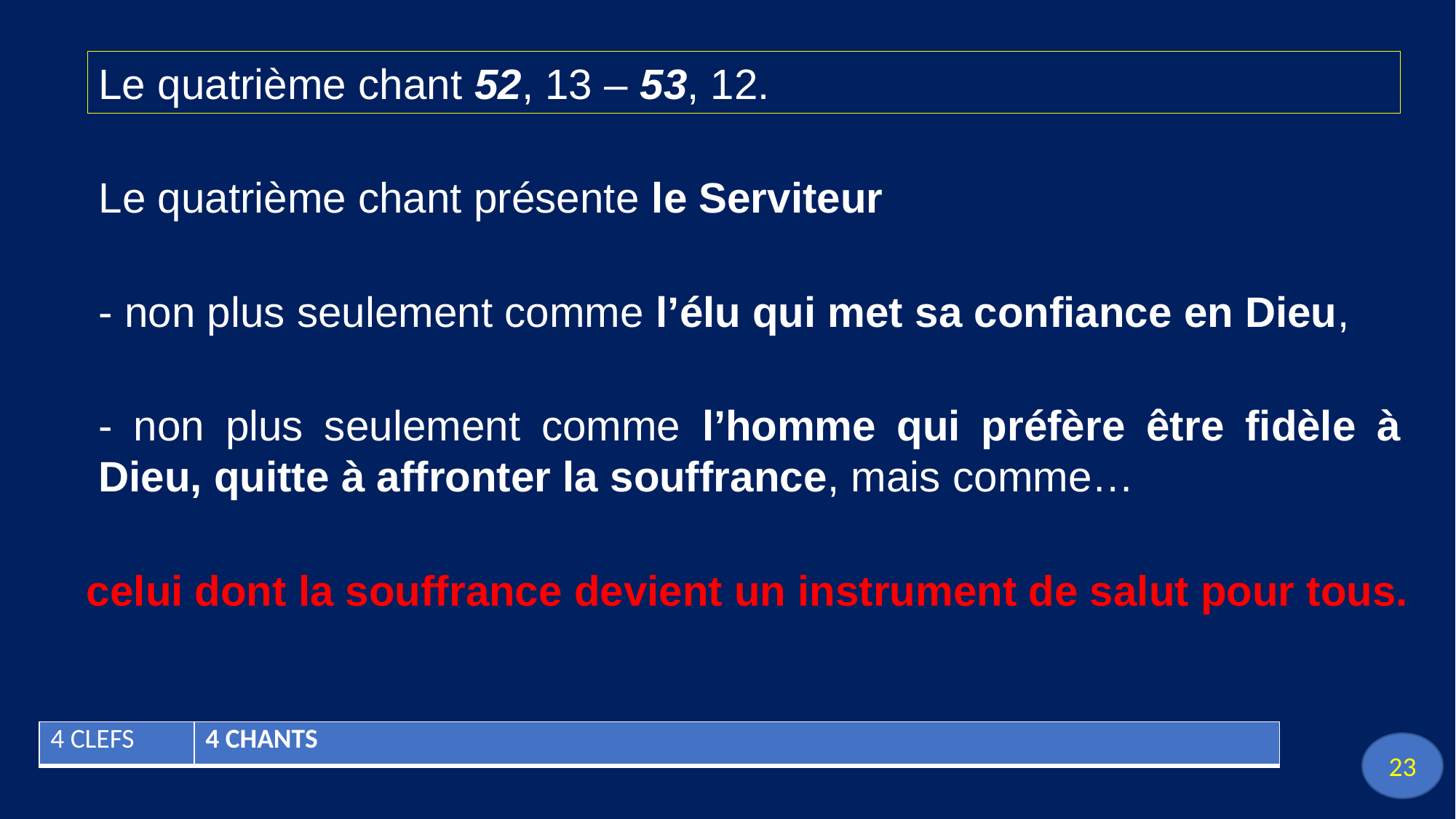

Le quatrième chant 52, 13 – 53, 12.
Le quatrième chant présente le Serviteur
- non plus seulement comme l’élu qui met sa confiance en Dieu,
- non plus seulement comme l’homme qui préfère être fidèle à Dieu, quitte à affronter la souffrance, mais comme…
 celui dont la souffrance devient un instrument de salut pour tous.
| 4 CLEFS | 4 CHANTS |
| --- | --- |
23